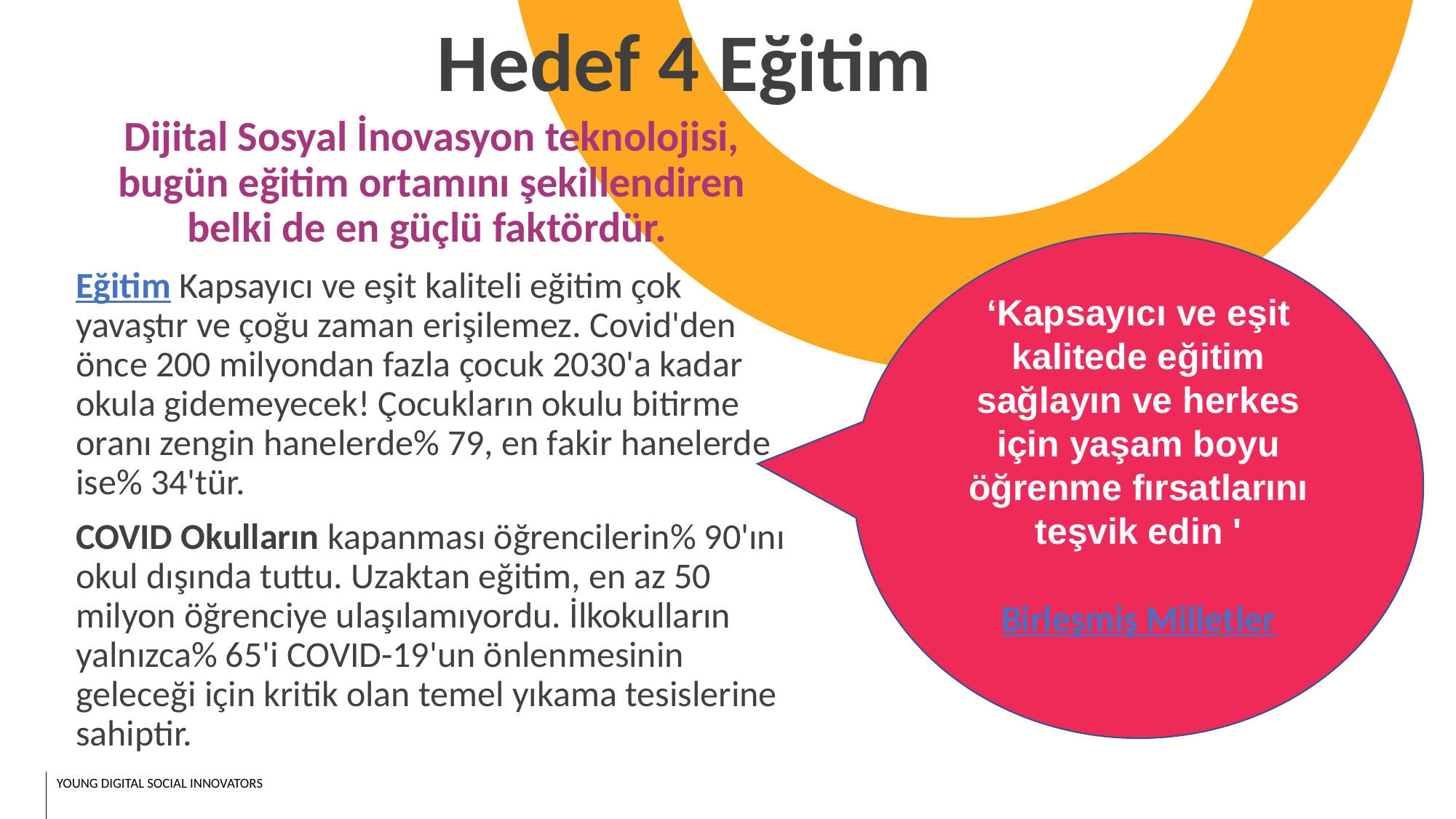

Hedef 4 Eğitim
Dijital Sosyal İnovasyon teknolojisi, bugün eğitim ortamını şekillendiren belki de en güçlü faktördür.
Eğitim Kapsayıcı ve eşit kaliteli eğitim çok yavaştır ve çoğu zaman erişilemez. Covid'den önce 200 milyondan fazla çocuk 2030'a kadar okula gidemeyecek! Çocukların okulu bitirme oranı zengin hanelerde% 79, en fakir hanelerde ise% 34'tür.
COVID Okulların kapanması öğrencilerin% 90'ını okul dışında tuttu. Uzaktan eğitim, en az 50 milyon öğrenciye ulaşılamıyordu. İlkokulların yalnızca% 65'i COVID-19'un önlenmesinin geleceği için kritik olan temel yıkama tesislerine sahiptir.

‘Kapsayıcı ve eşit kalitede eğitim sağlayın ve herkes için yaşam boyu öğrenme fırsatlarını teşvik edin '

Birleşmiş Milletler